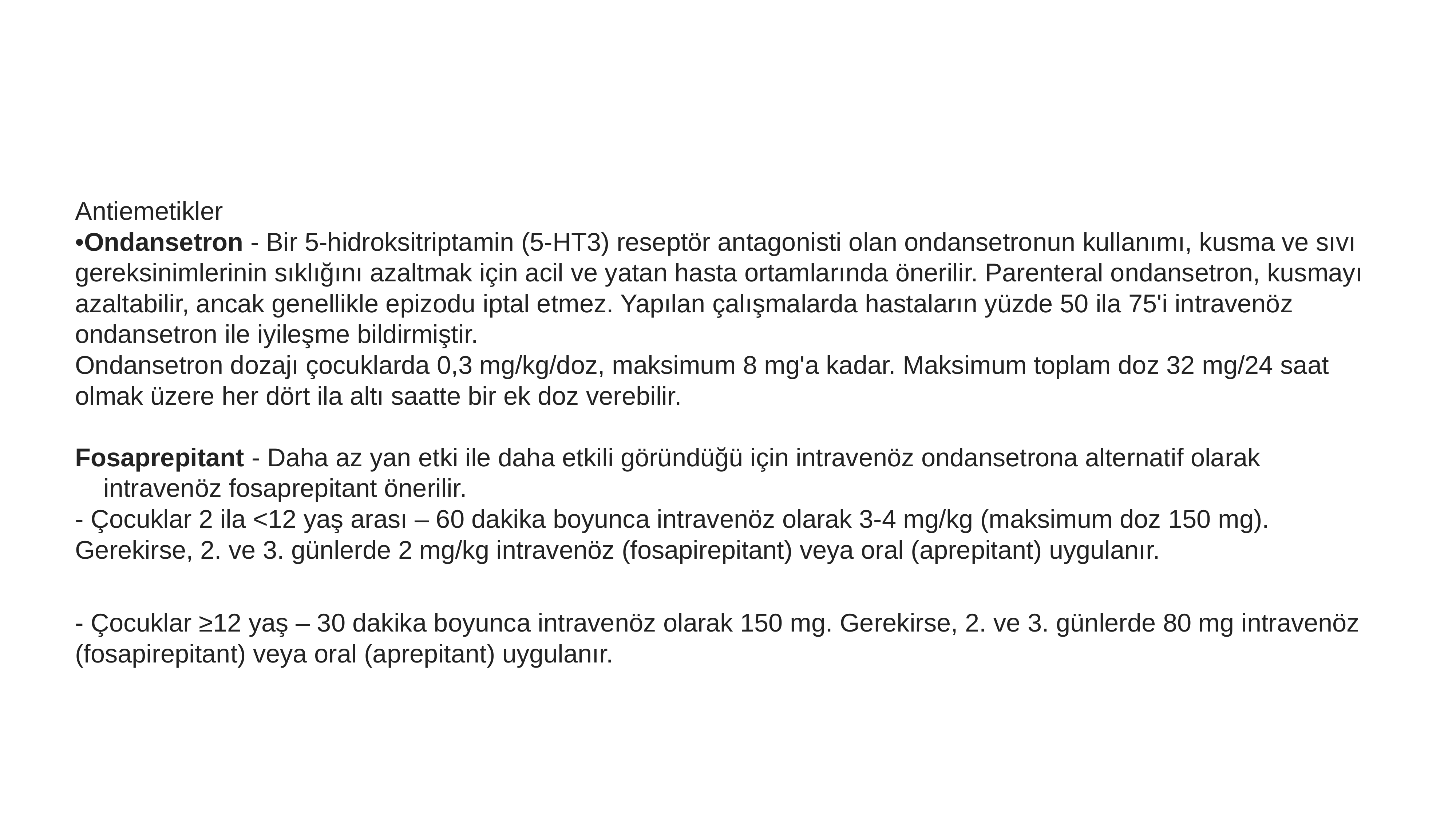

#

Antiemetikler
•Ondansetron - Bir 5-hidroksitriptamin (5-HT3) reseptör antagonisti olan ondansetronun kullanımı, kusma ve sıvı gereksinimlerinin sıklığını azaltmak için acil ve yatan hasta ortamlarında önerilir. Parenteral ondansetron, kusmayı azaltabilir, ancak genellikle epizodu iptal etmez. Yapılan çalışmalarda hastaların yüzde 50 ila 75'i intravenöz ondansetron ile iyileşme bildirmiştir.
Ondansetron dozajı çocuklarda 0,3 mg/kg/doz, maksimum 8 mg'a kadar. Maksimum toplam doz 32 mg/24 saat olmak üzere her dört ila altı saatte bir ek doz verebilir.

Fosaprepitant - Daha az yan etki ile daha etkili göründüğü için intravenöz ondansetrona alternatif olarak intravenöz fosaprepitant önerilir.
- Çocuklar 2 ila <12 yaş arası – 60 dakika boyunca intravenöz olarak 3-4 mg/kg (maksimum doz 150 mg). Gerekirse, 2. ve 3. günlerde 2 mg/kg intravenöz (fosapirepitant) veya oral (aprepitant) uygulanır.

- Çocuklar ≥12 yaş – 30 dakika boyunca intravenöz olarak 150 mg. Gerekirse, 2. ve 3. günlerde 80 mg intravenöz (fosapirepitant) veya oral (aprepitant) uygulanır.